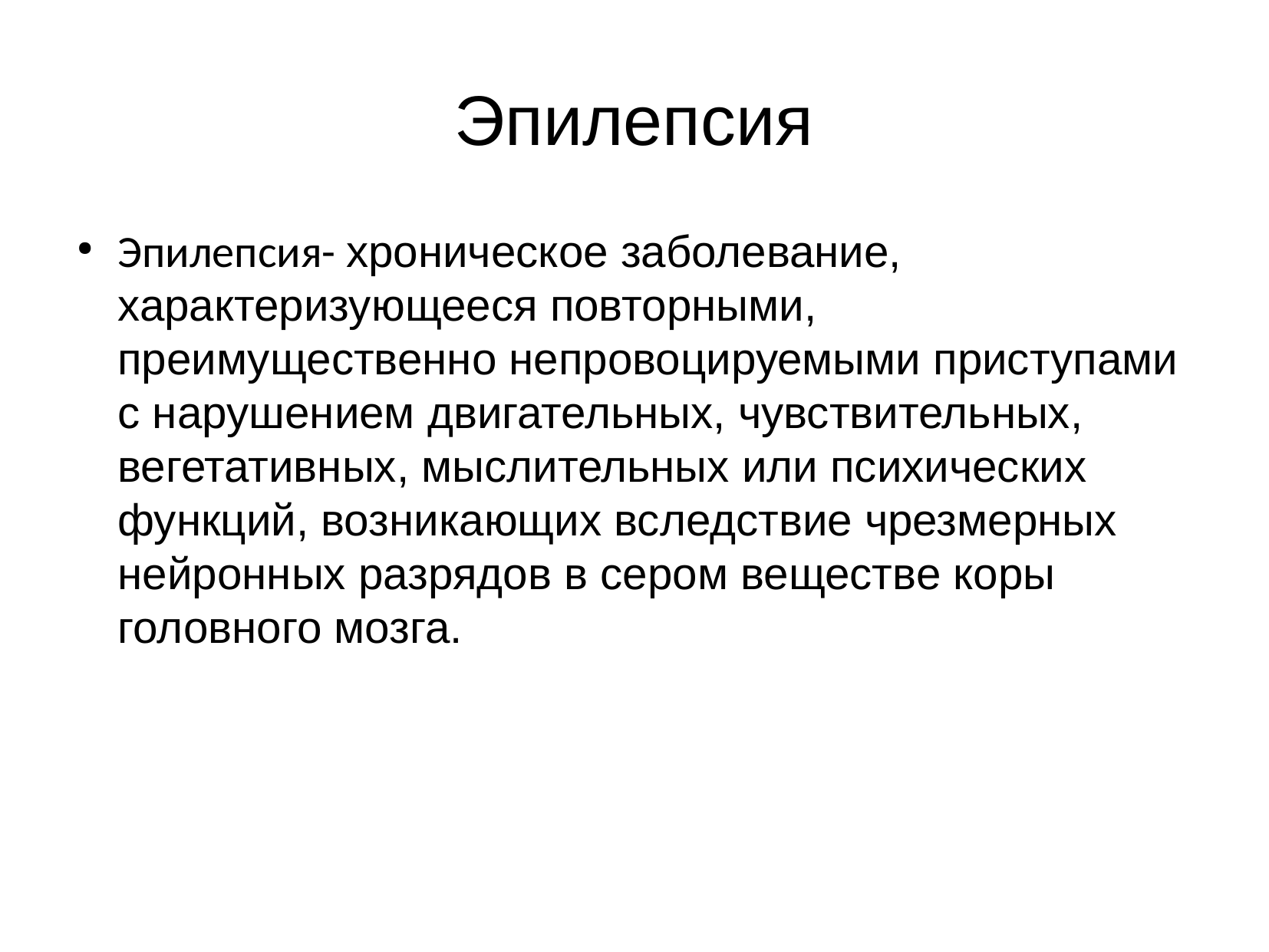

Эпилепсия
Эпилепсия- хроническое заболевание, характеризующееся повторными, преимущественно непровоцируемыми приступами с нарушением двигательных, чувствительных, вегетативных, мыслительных или психических функций, возникающих вследствие чрезмерных нейронных разрядов в сером веществе коры головного мозга.